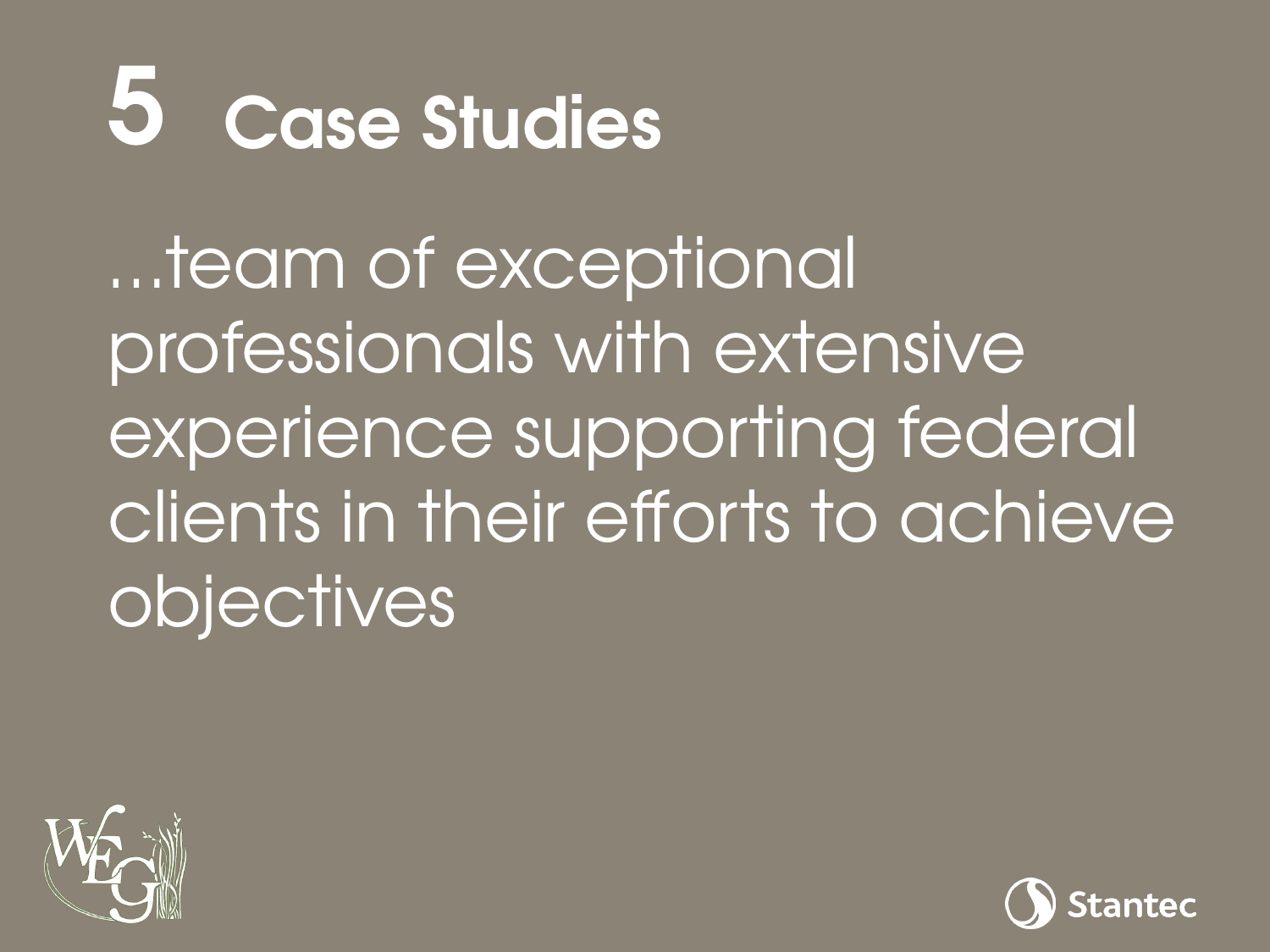

5
# Case Studies
…team of exceptional professionals with extensive experience supporting federal clients in their efforts to achieve objectives